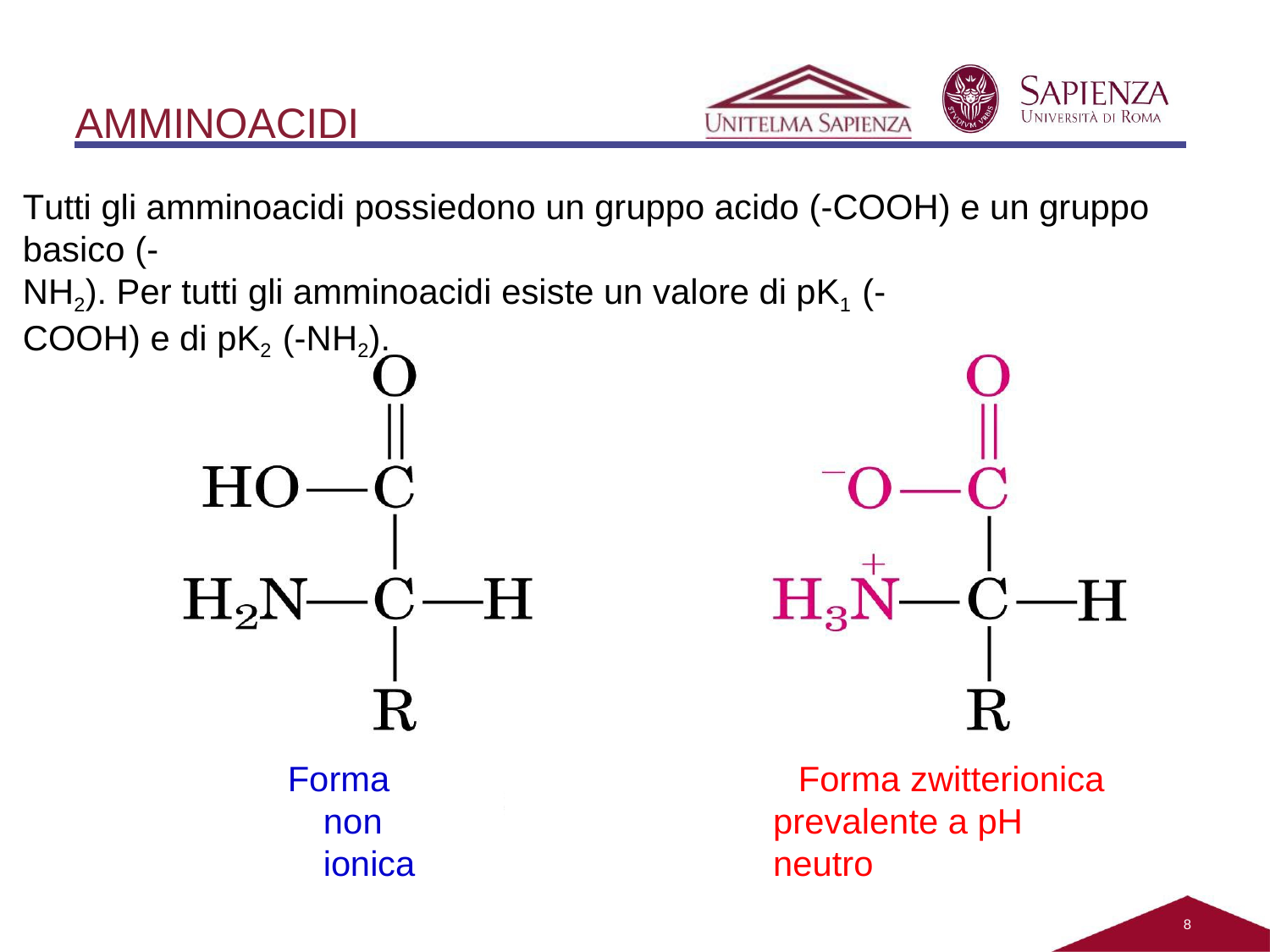

# AMMINOACIDI
Tutti gli amminoacidi possiedono un gruppo acido (-COOH) e un gruppo basico (-
NH2). Per tutti gli amminoacidi esiste un valore di pK1  (-COOH) e di pK2  (-NH2).

Forma non ionica
Forma zwitterionica prevalente a pH neutro
8